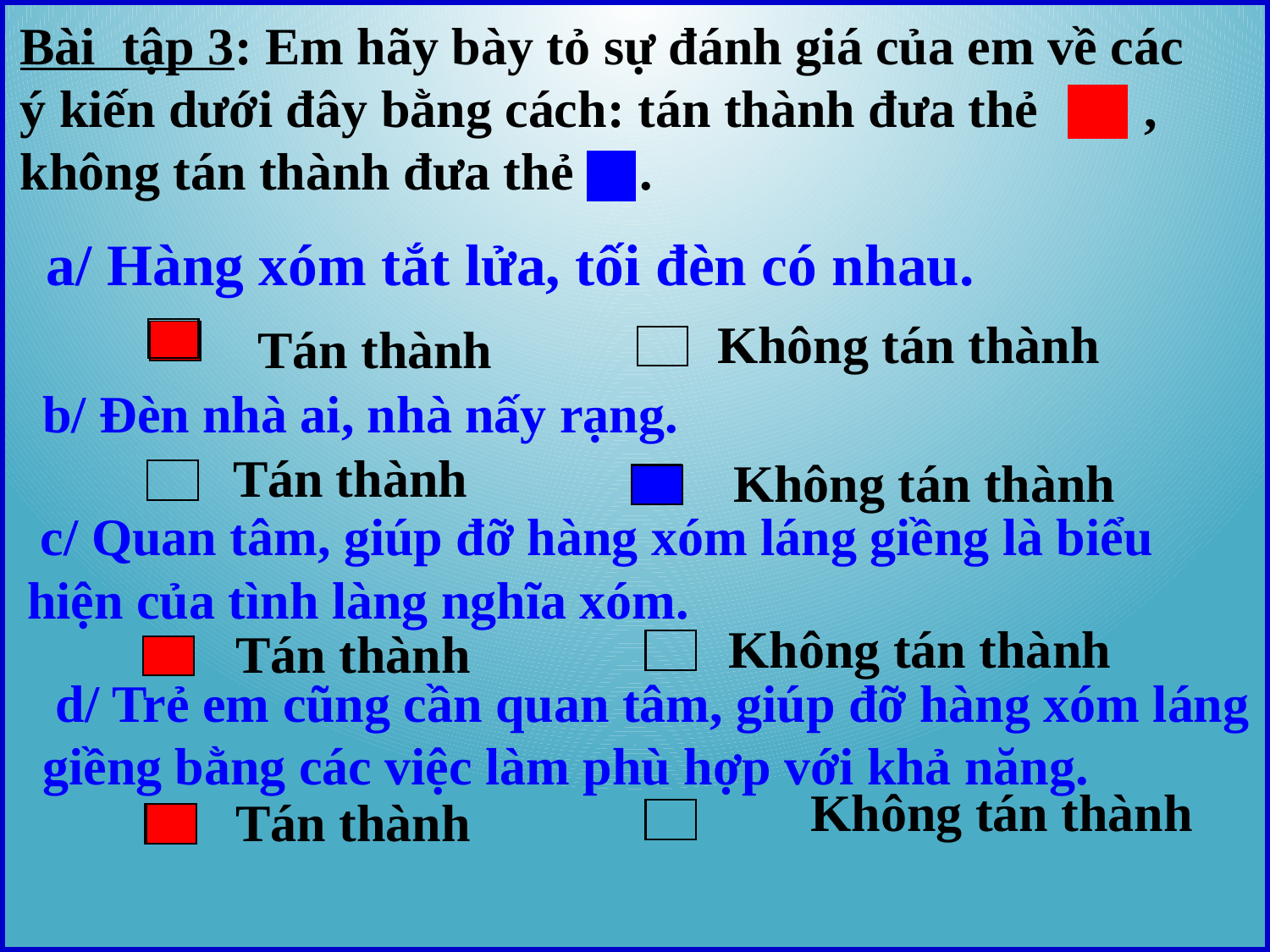

Bài  tập 3: Em hãy bày tỏ sự đánh giá của em về các ý kiến dưới đây bằng cách: tán thành đưa thẻ        , không tán thành đưa thẻ     .

a/ Hàng xóm tắt lửa, tối đèn có nhau.
                       Không tán thành
        Tán thành

b/ Đèn nhà ai, nhà nấy rạng.
        Tán thành
        Không tán thành

 c/ Quan tâm, giúp đỡ hàng xóm láng giềng là biểu hiện của tình làng nghĩa xóm.
                      Không tán thành
        Tán thành

 d/ Trẻ em cũng cần quan tâm, giúp đỡ hàng xóm láng giềng bằng các việc làm phù hợp với khả năng.
                       Không tán thành
        Tán thành